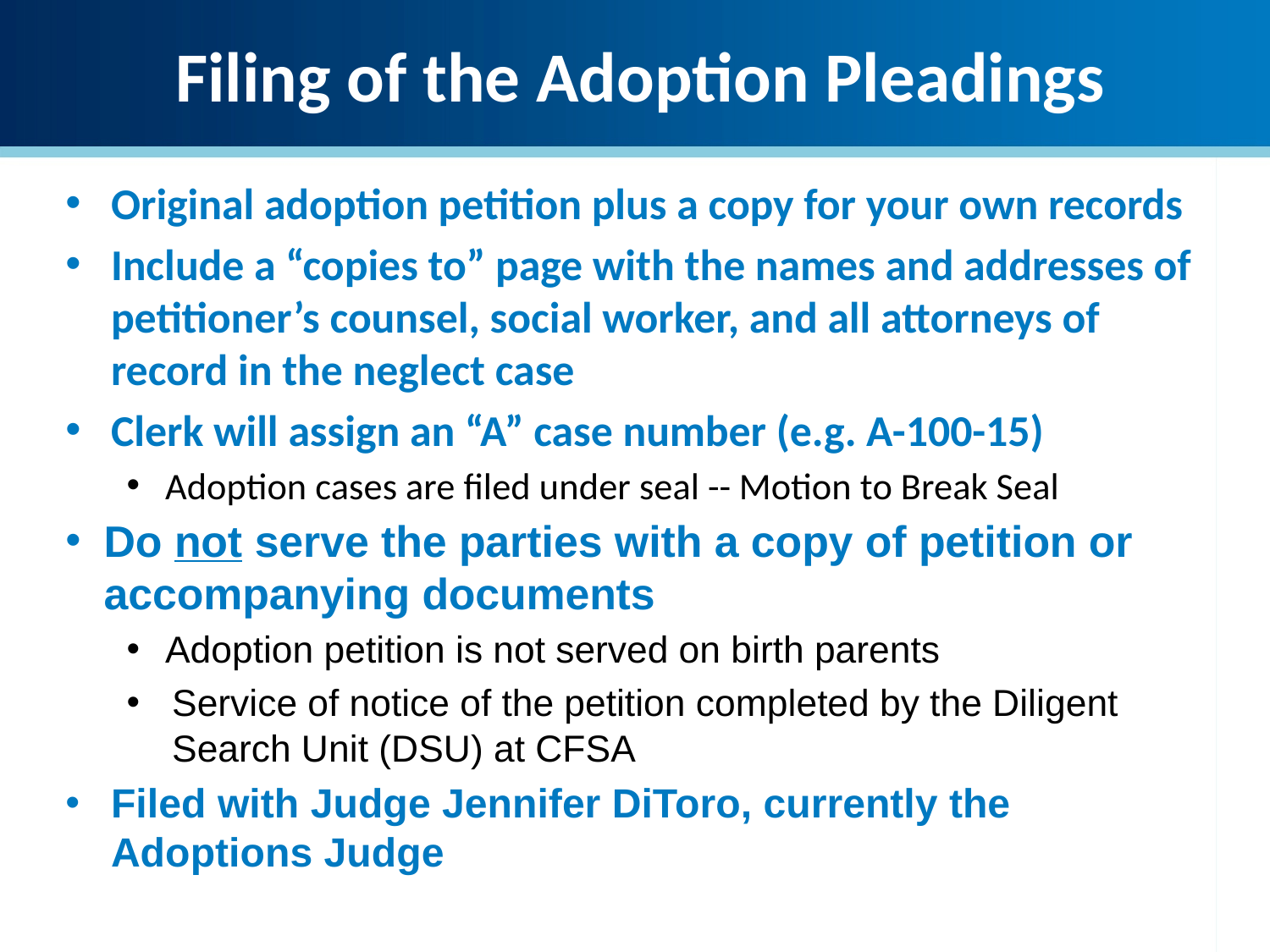

Filing of the Adoption Pleadings
Original adoption petition plus a copy for your own records
Include a “copies to” page with the names and addresses of petitioner’s counsel, social worker, and all attorneys of record in the neglect case
Clerk will assign an “A” case number (e.g. A-100-15)
Adoption cases are filed under seal -- Motion to Break Seal
Do not serve the parties with a copy of petition or accompanying documents
Adoption petition is not served on birth parents
Service of notice of the petition completed by the Diligent Search Unit (DSU) at CFSA
Filed with Judge Jennifer DiToro, currently the Adoptions Judge